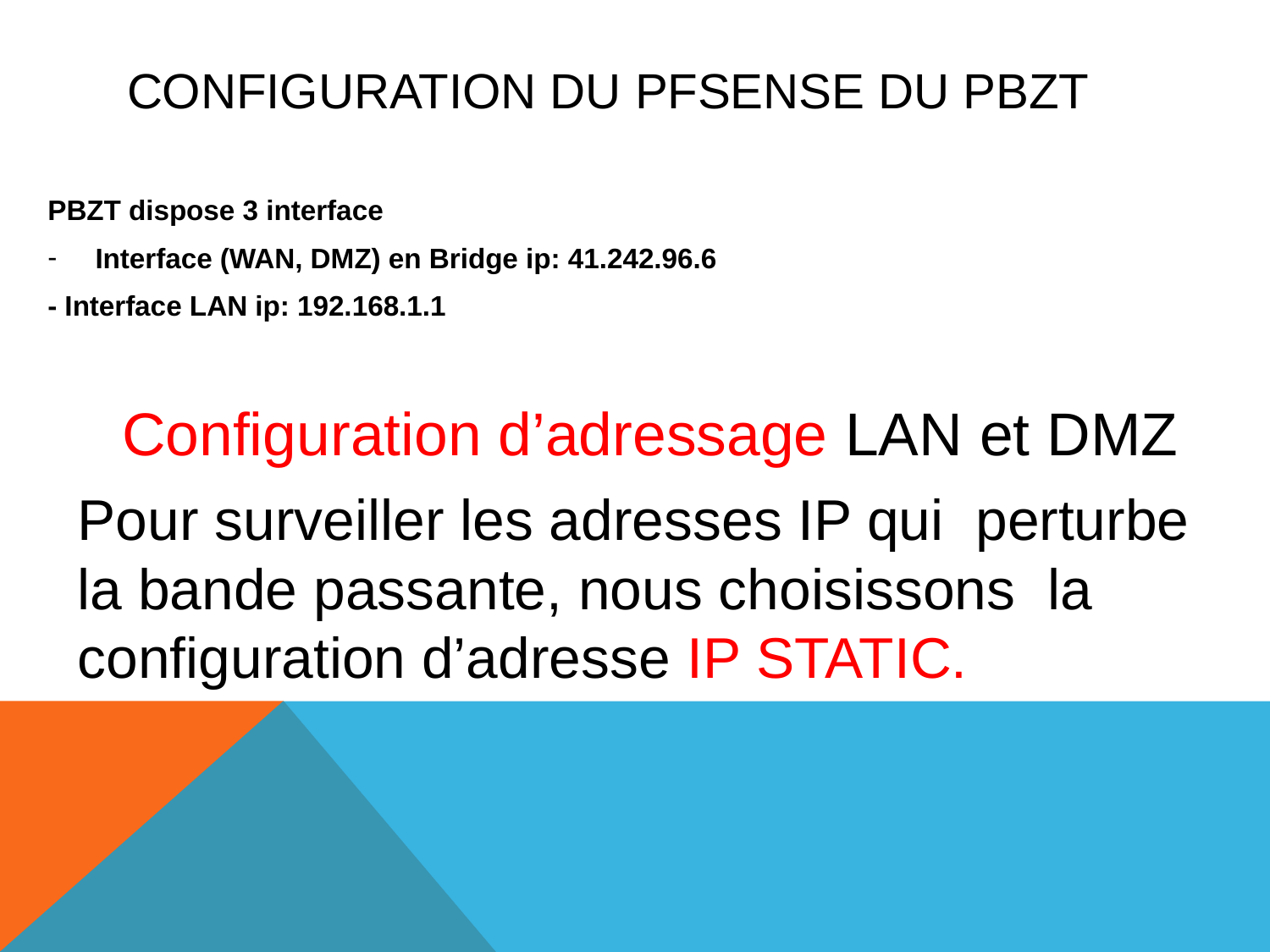

# Configuration du pfsense du PBZT
PBZT dispose 3 interface
Interface (WAN, DMZ) en Bridge ip: 41.242.96.6
- Interface LAN ip: 192.168.1.1
Configuration d’adressage LAN et DMZ
Pour surveiller les adresses IP qui  perturbe la bande passante, nous choisissons  la configuration d’adresse IP STATIC.